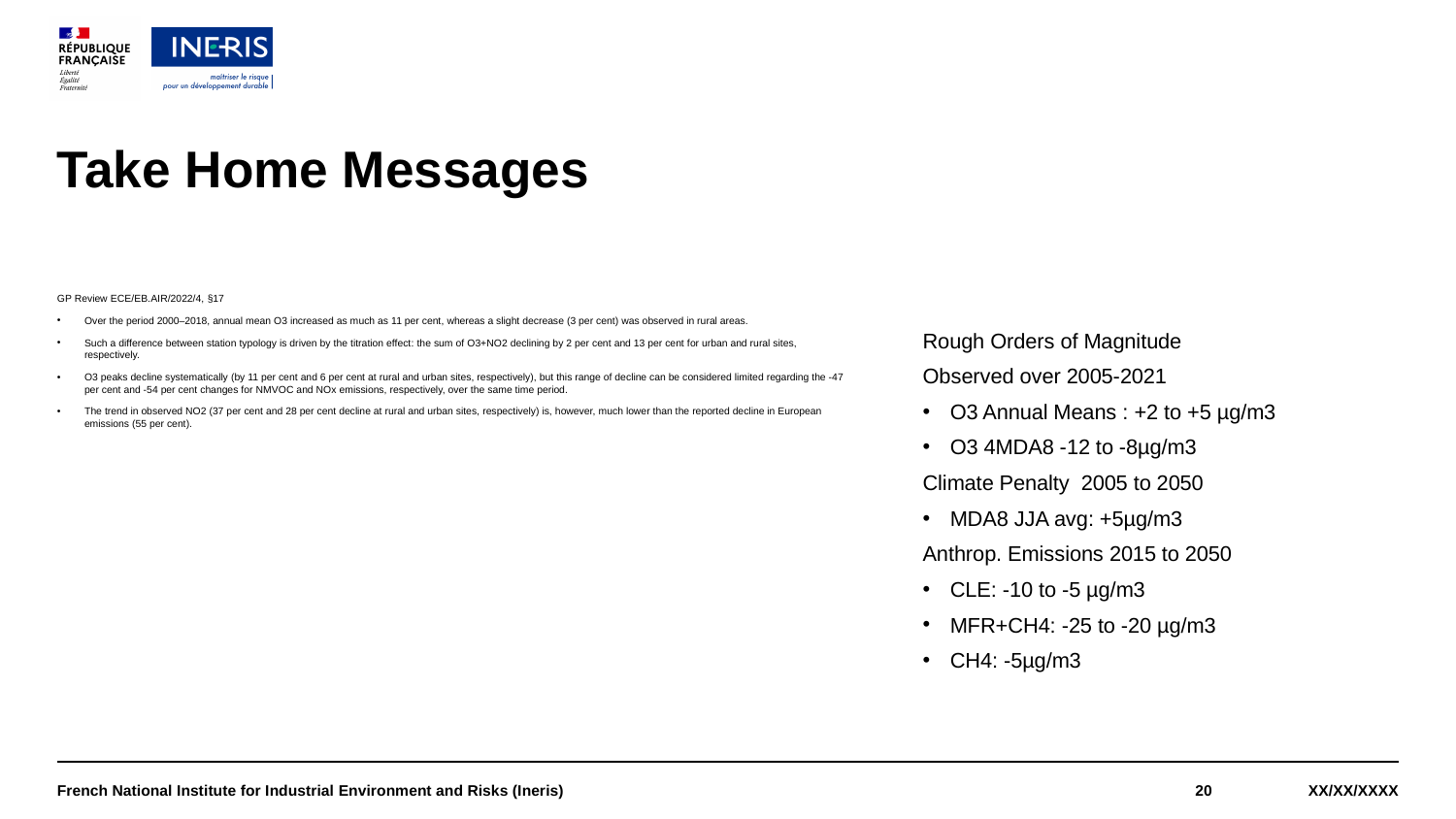

# Take Home Messages

GP Review ECE/EB.AIR/2022/4, §17
Over the period 2000–2018, annual mean O3 increased as much as 11 per cent, whereas a slight decrease (3 per cent) was observed in rural areas.
Such a difference between station typology is driven by the titration effect: the sum of O3+NO2 declining by 2 per cent and 13 per cent for urban and rural sites, respectively.
O3 peaks decline systematically (by 11 per cent and 6 per cent at rural and urban sites, respectively), but this range of decline can be considered limited regarding the -47 per cent and -54 per cent changes for NMVOC and NOx emissions, respectively, over the same time period.
The trend in observed NO2 (37 per cent and 28 per cent decline at rural and urban sites, respectively) is, however, much lower than the reported decline in European emissions (55 per cent).
Rough Orders of Magnitude
Observed over 2005-2021
O3 Annual Means : +2 to +5 µg/m3
O3 4MDA8 -12 to -8µg/m3
Climate Penalty  2005 to 2050
MDA8 JJA avg: +5µg/m3
Anthrop. Emissions 2015 to 2050
CLE: -10 to -5 µg/m3
MFR+CH4: -25 to -20 µg/m3
CH4: -5µg/m3

French National Institute for Industrial Environment and Risks (Ineris)
20
XX/XX/XXXX